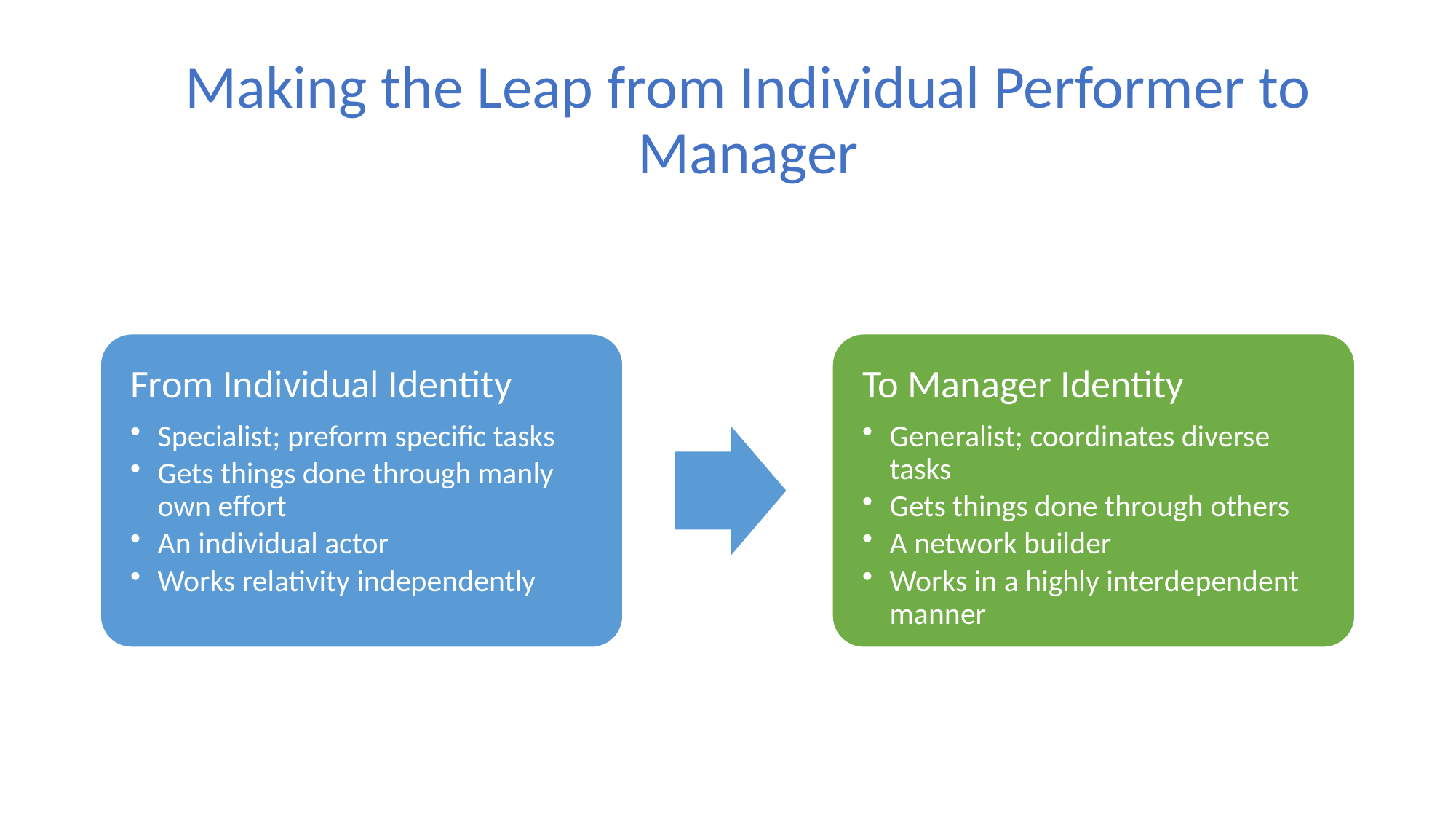

# Making the Leap from Individual Performer to Manager
From Individual Identity
Specialist; preform specific tasks
Gets things done through manly own effort
An individual actor
Works relativity independently

To Manager Identity
Generalist; coordinates diverse tasks
Gets things done through others
A network builder
Works in a highly interdependent manner